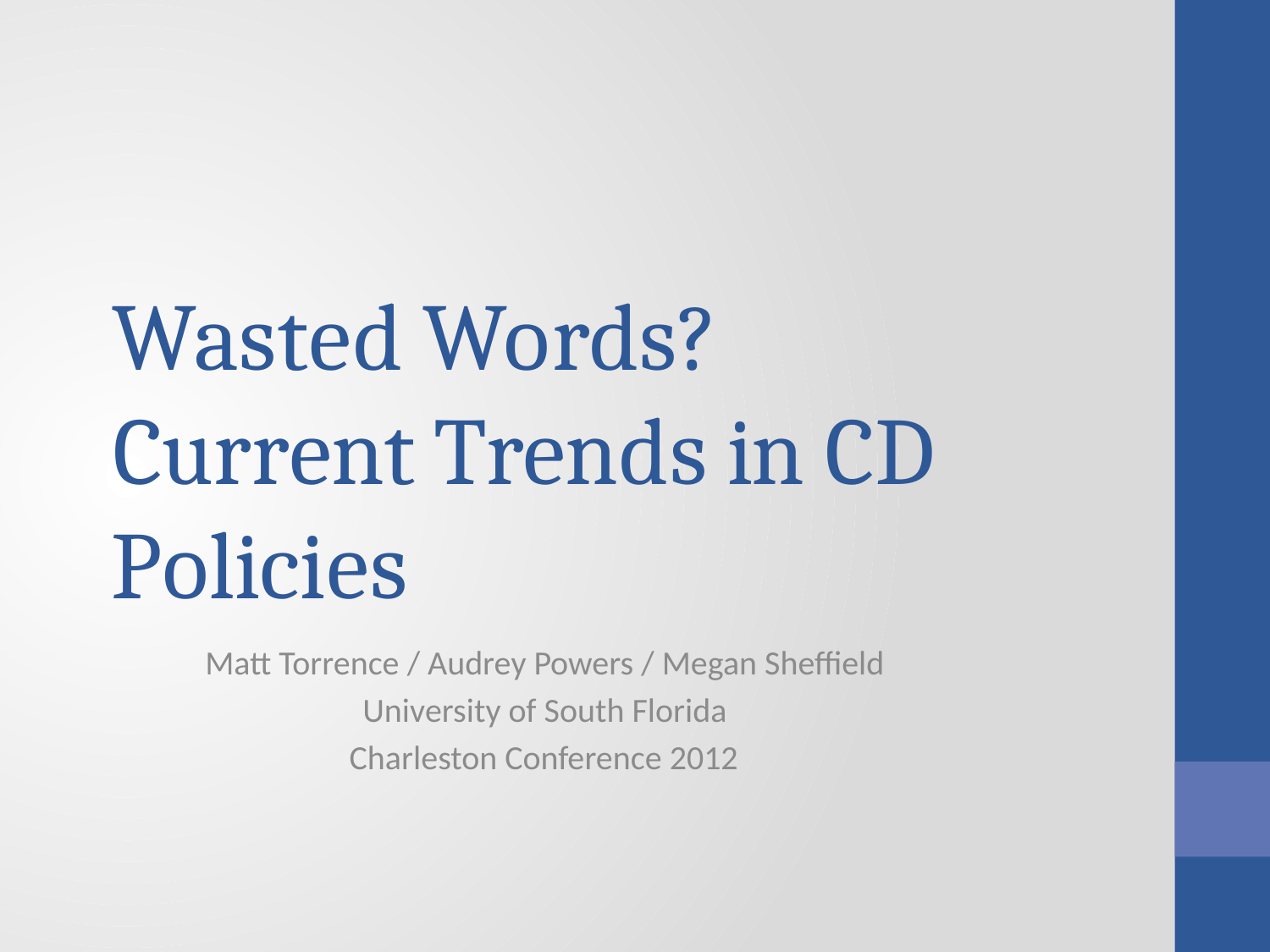

# Wasted Words? Current Trends in CD Policies
Matt Torrence / Audrey Powers / Megan Sheffield
University of South Florida
Charleston Conference 2012